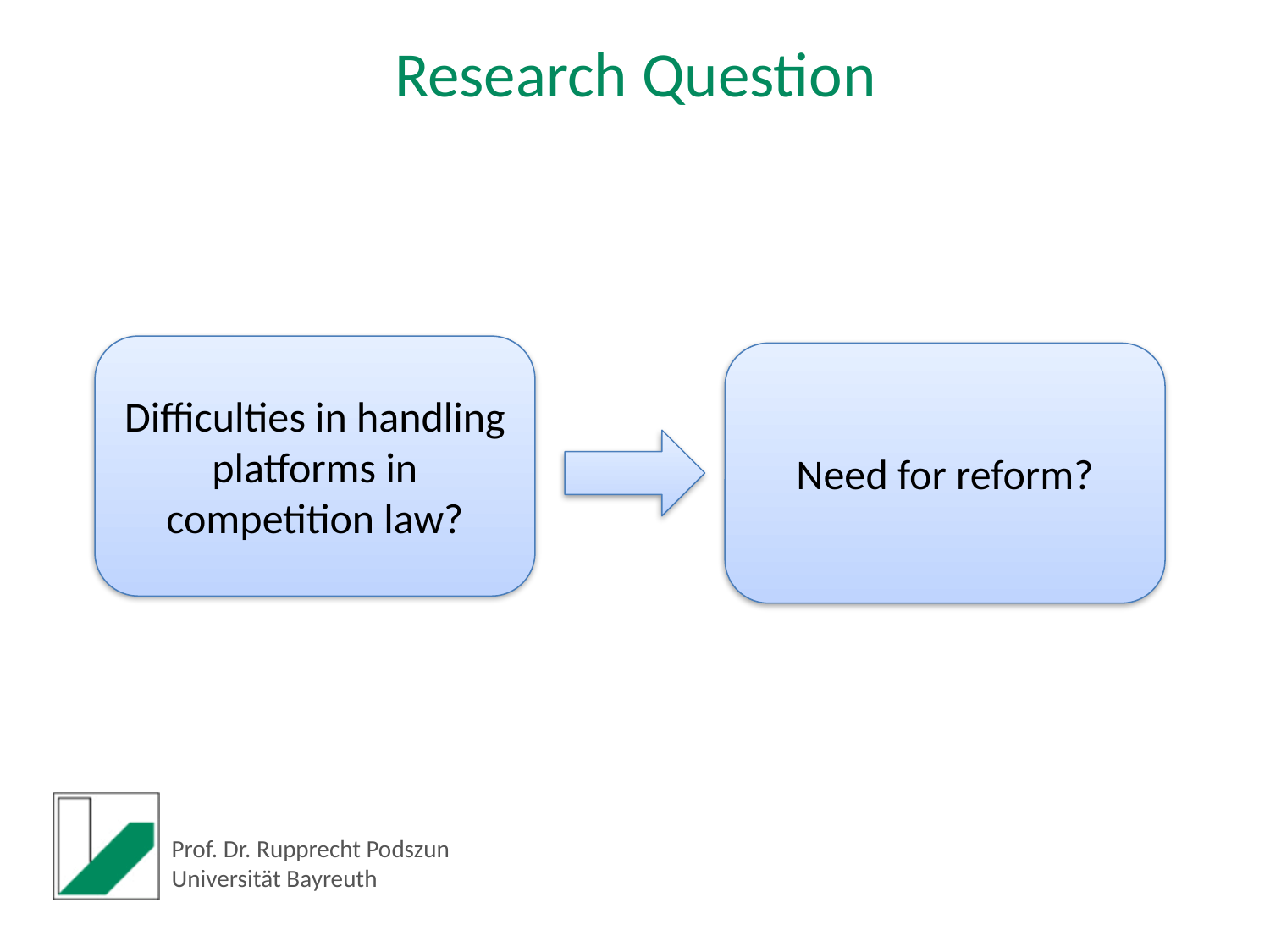

Research Question
Difficulties in handling platforms in competition law?
Need for reform?
Textkörper